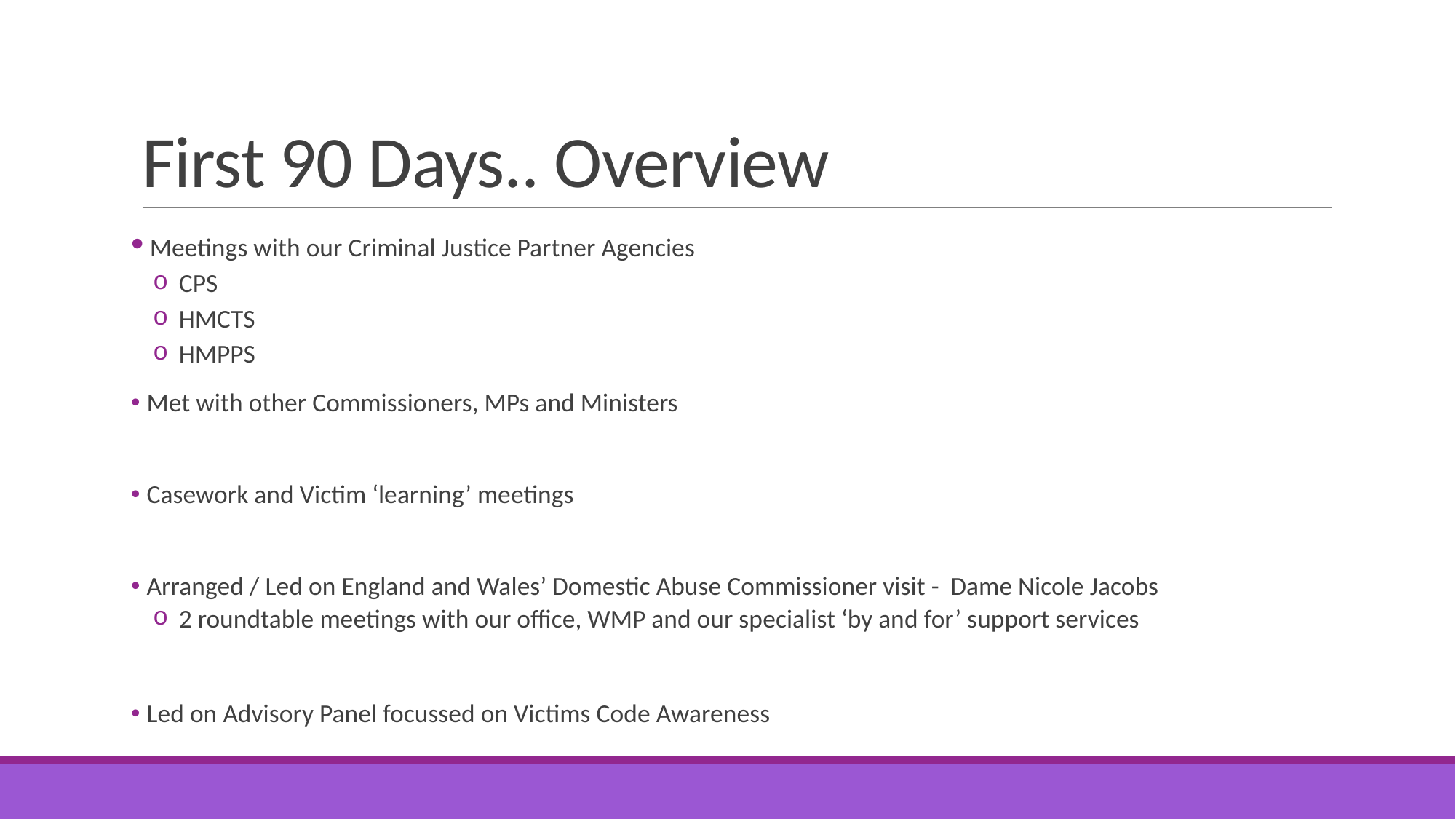

# First 90 Days.. Overview
 Meetings with our Criminal Justice Partner Agencies
 CPS
 HMCTS
 HMPPS
 Met with other Commissioners, MPs and Ministers

 Casework and Victim ‘learning’ meetings

 Arranged / Led on England and Wales’ Domestic Abuse Commissioner visit -  Dame Nicole Jacobs
 2 roundtable meetings with our office, WMP and our specialist ‘by and for’ support services

 Led on Advisory Panel focussed on Victims Code Awareness